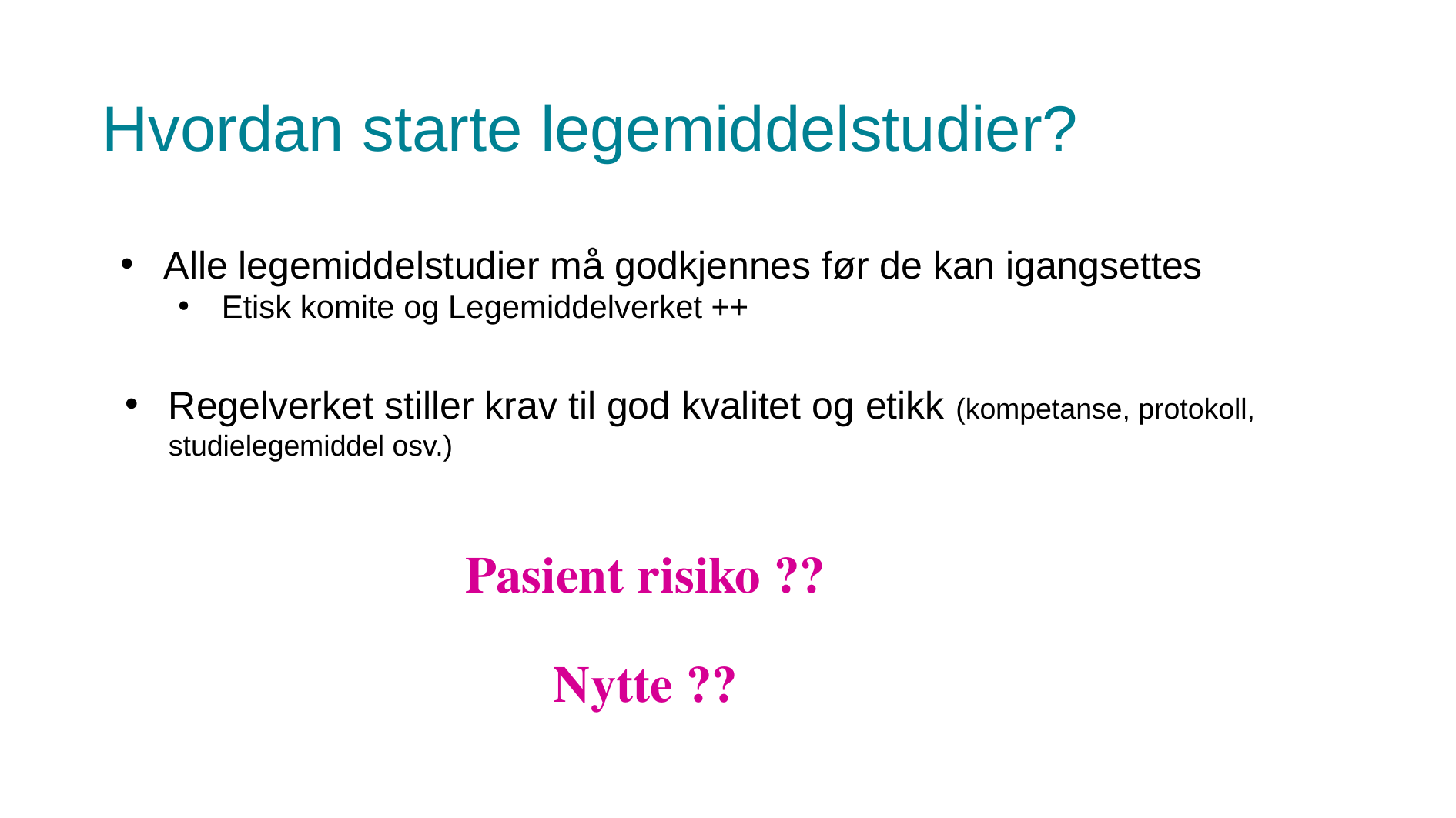

Hvordan starte legemiddelstudier?
Alle legemiddelstudier må godkjennes før de kan igangsettes
Etisk komite og Legemiddelverket ++
Regelverket stiller krav til god kvalitet og etikk (kompetanse, protokoll, studielegemiddel osv.)
Pasient risiko ??
Nytte ??